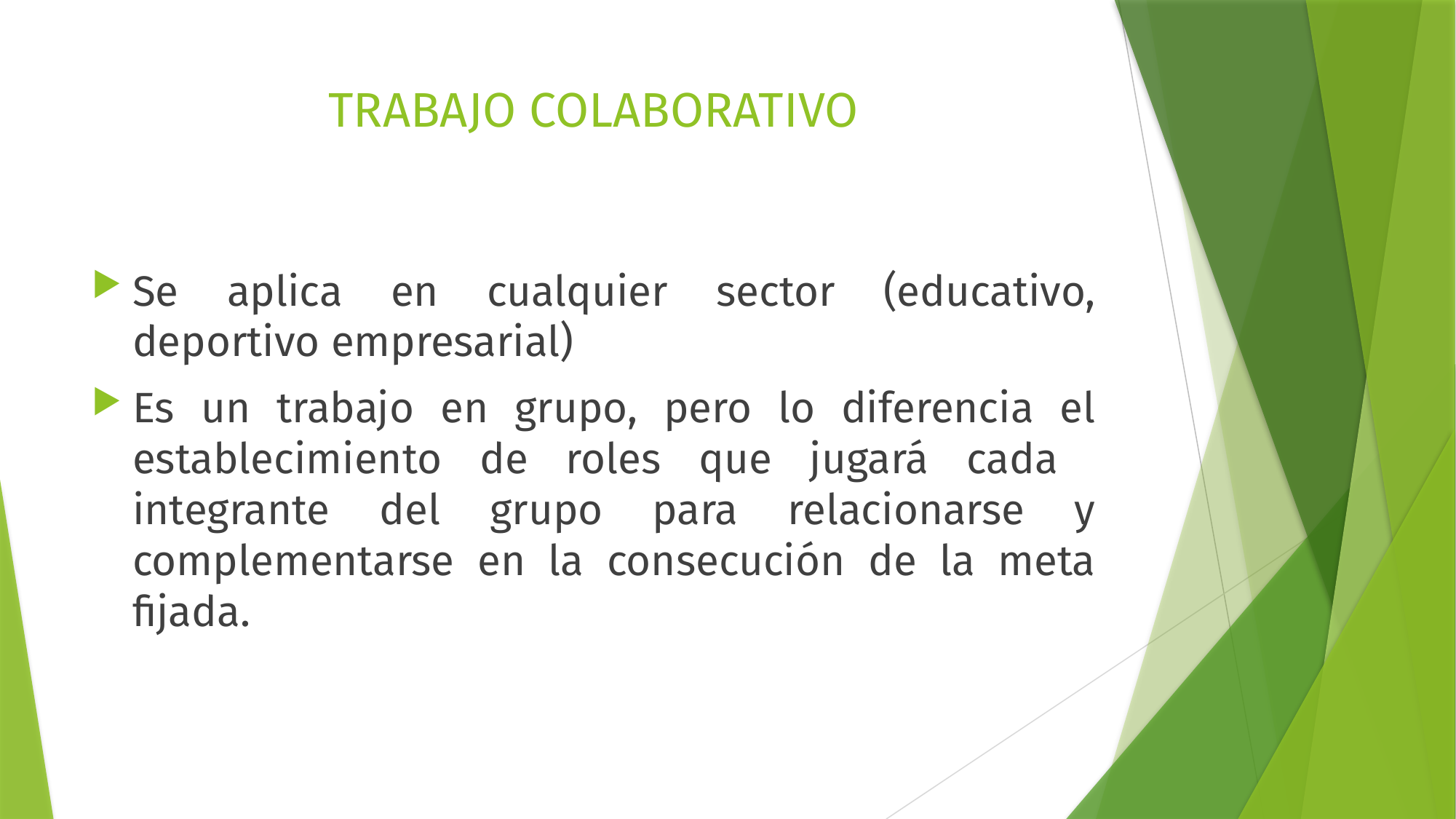

# TRABAJO COLABORATIVO
Se aplica en cualquier sector (educativo, deportivo empresarial)
Es un trabajo en grupo, pero lo diferencia el establecimiento de roles que jugará cada  integrante del grupo para relacionarse y complementarse en la consecución de la meta fijada.